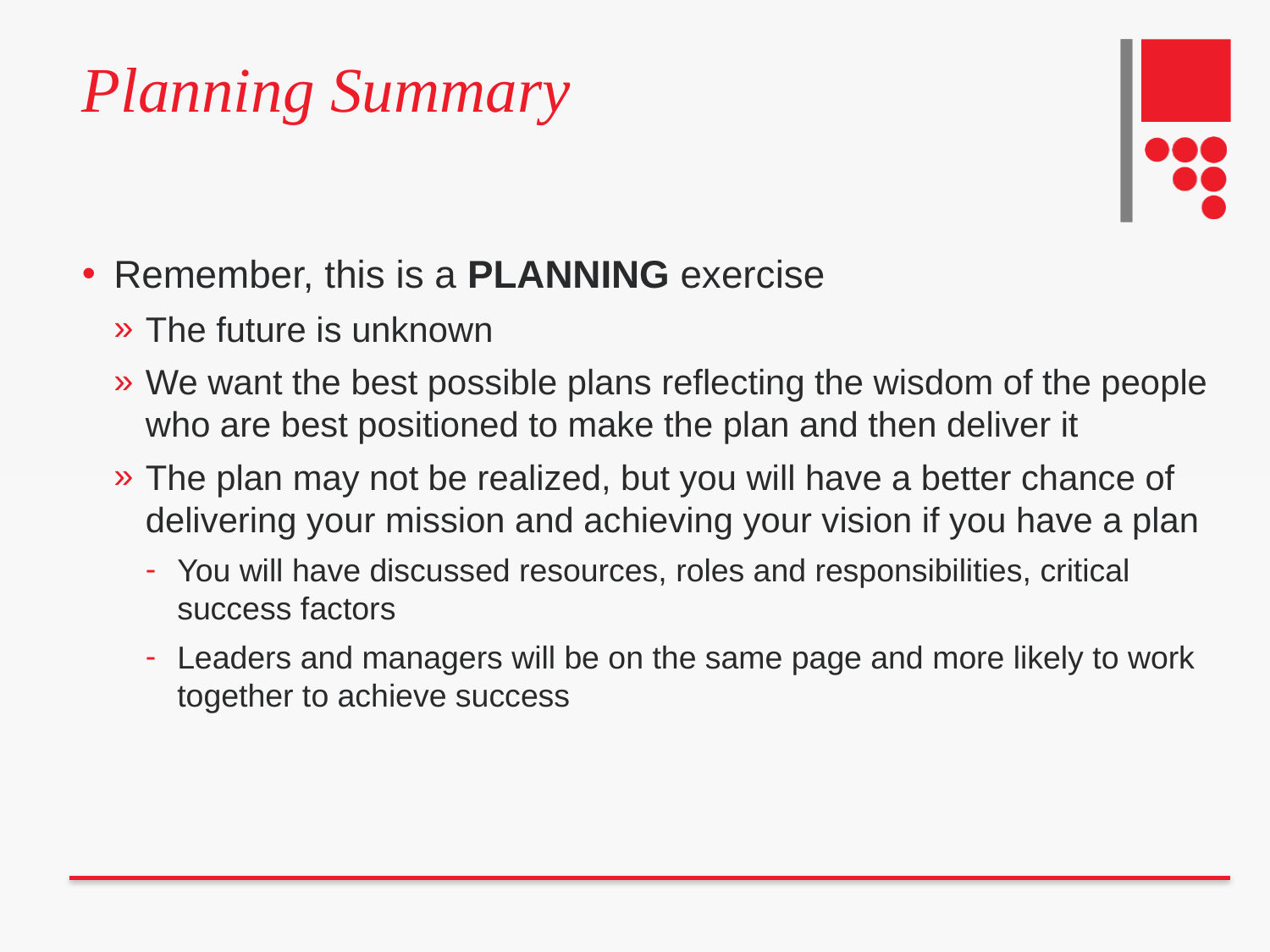

# Planning Summary
Remember, this is a PLANNING exercise
The future is unknown
We want the best possible plans reflecting the wisdom of the people who are best positioned to make the plan and then deliver it
The plan may not be realized, but you will have a better chance of delivering your mission and achieving your vision if you have a plan
You will have discussed resources, roles and responsibilities, critical success factors
Leaders and managers will be on the same page and more likely to work together to achieve success